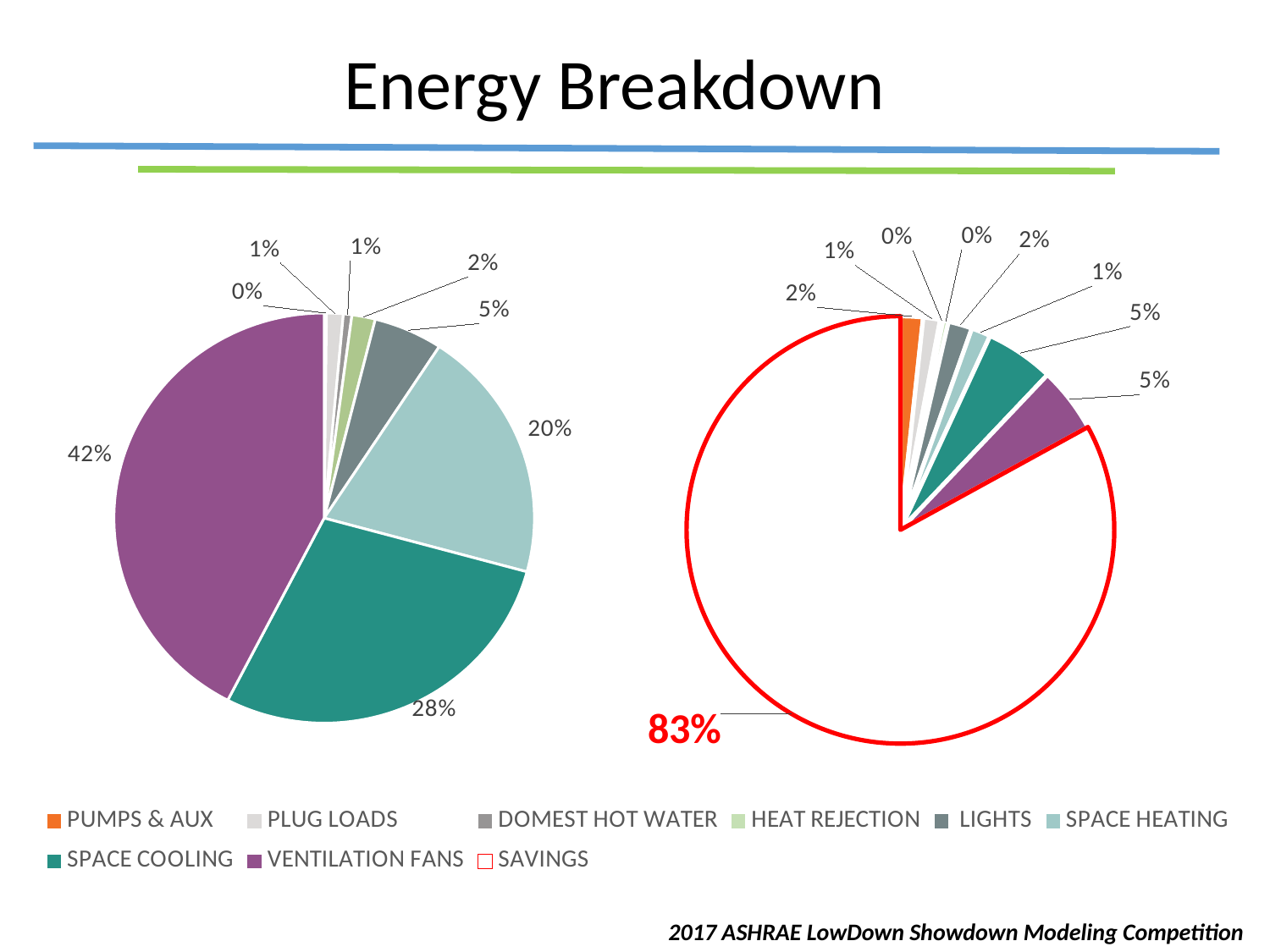

# Energy Breakdown

### Chart

| Category |  |
|---|---|
| PUMPS & AUX | 0.31185238937128684 |
| PLUG LOADS | 2.2120764295880386 |
| DOMEST HOT WATER | 1.1349194794019717 |
| HEAT REJECTION | 3.1161415973101785 |
|  LIGHTS | 9.180113919370635 |
| SPACE HEATING | 34.57503459587386 |
| SPACE COOLING | 49.04745260801724 |
| VENTILATION FANS | 73.33579660547106 |

### Chart

| Category |  |
|---|---|
| PUMPS & AUX | 2.9440777920611088 |
| PLUG LOADS | 2.2120764295880386 |
| DOMEST HOT WATER | 0.3783064931339906 |
| HEAT REJECTION | 0.7166959239407195 |
|  LIGHTS | 3.1263397839655287 |
| SPACE HEATING | 2.541322846118691 |
| SPACE COOLING | 8.964793485604229 |
| VENTILATION FANS | 8.52966541594307 |
| SAVINGS | 143.5001094540489 |
2017 ASHRAE LowDown Showdown Modeling Competition